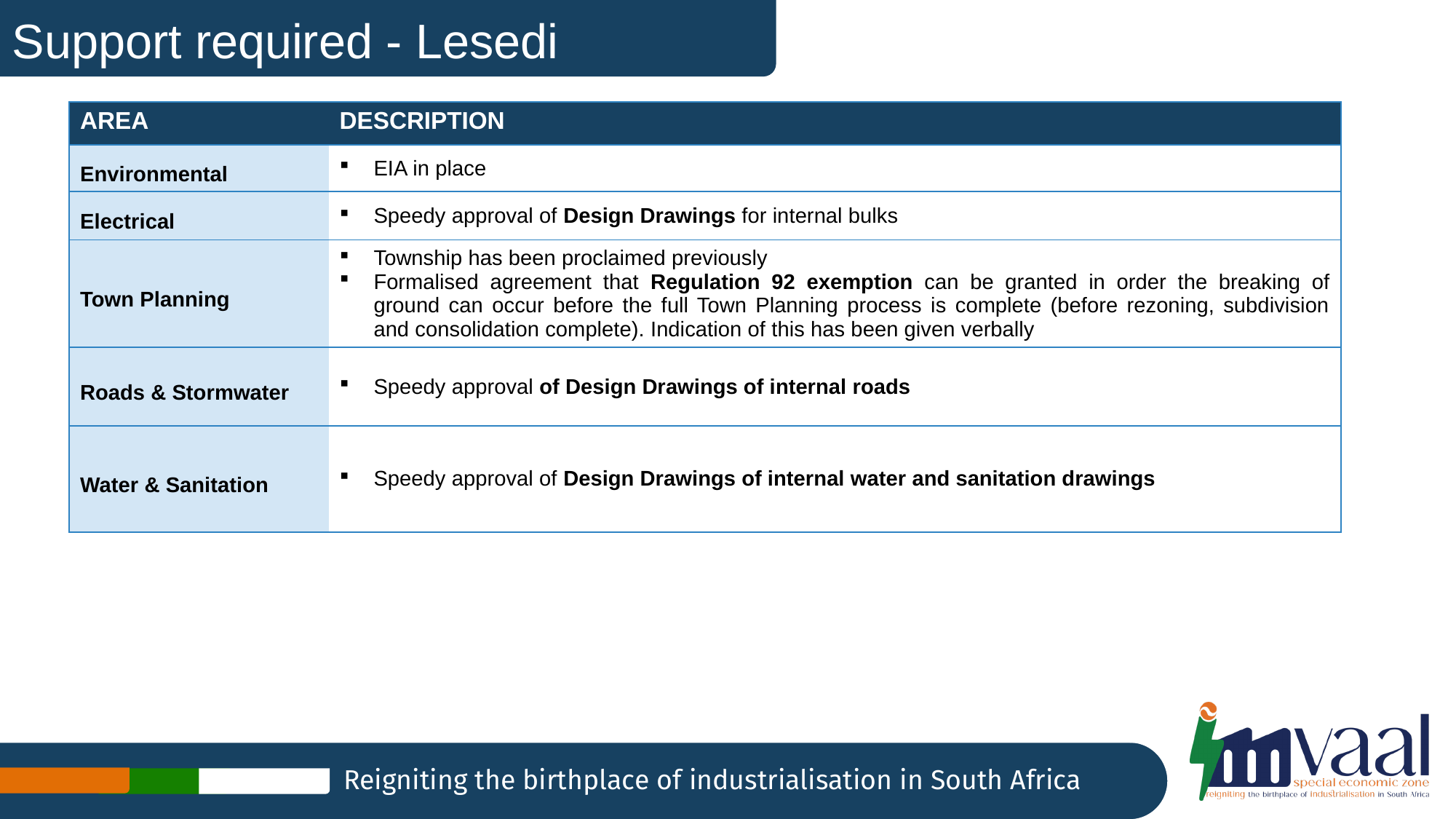

# Support required - Lesedi
| AREA | DESCRIPTION |
| --- | --- |
| Environmental | EIA in place |
| Electrical | Speedy approval of Design Drawings for internal bulks |
| Town Planning | Township has been proclaimed previously Formalised agreement that Regulation 92 exemption can be granted in order the breaking of ground can occur before the full Town Planning process is complete (before rezoning, subdivision and consolidation complete). Indication of this has been given verbally |
| Roads & Stormwater | Speedy approval of Design Drawings of internal roads |
| Water & Sanitation | Speedy approval of Design Drawings of internal water and sanitation drawings |